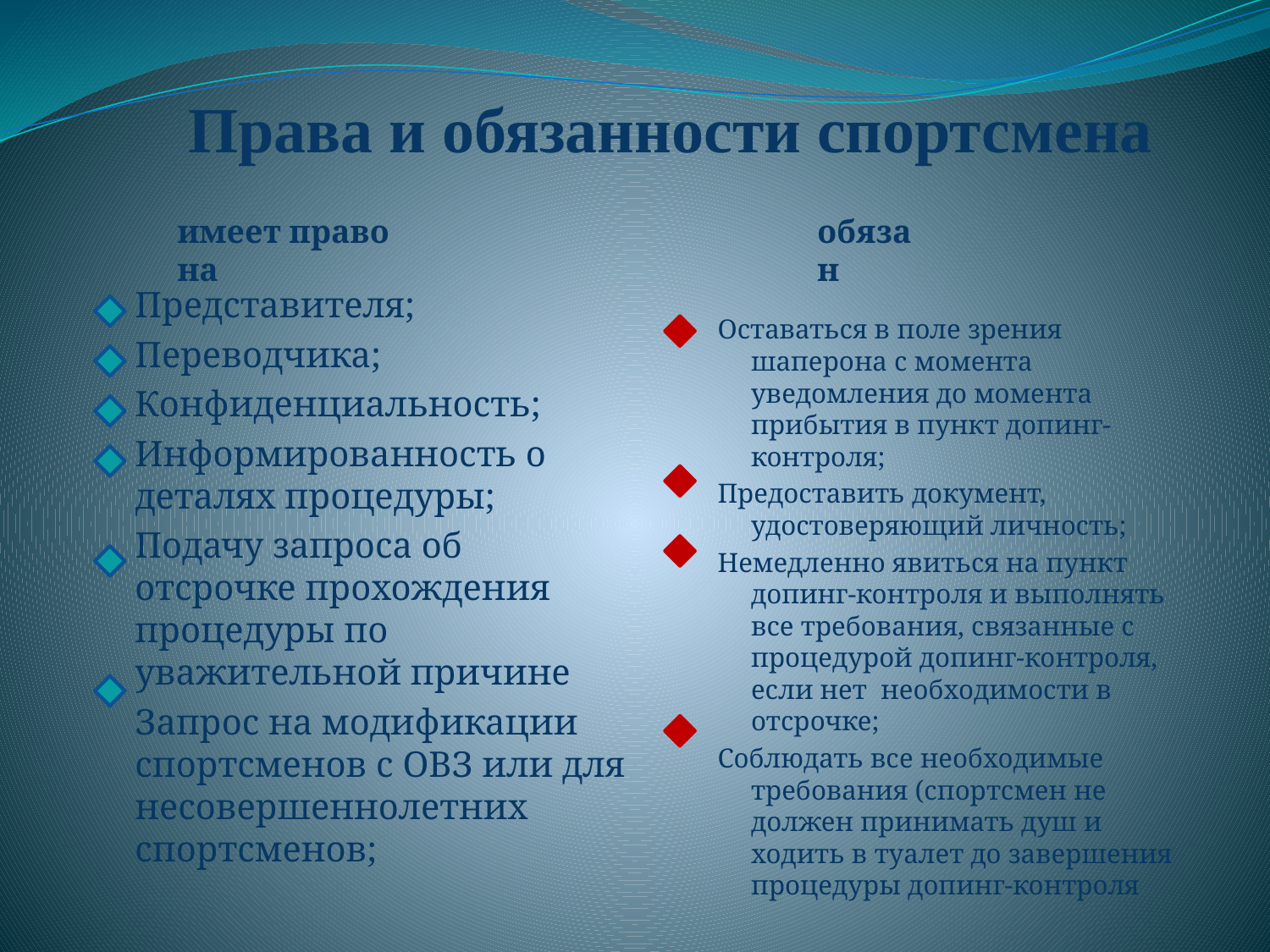

Права и обязанности спортсмена
имеет право на
обязан
Представителя;
Переводчика;
Конфиденциальность;
Информированность о деталях процедуры;
Подачу запроса об отсрочке прохождения процедуры по уважительной причине
Запрос на модификации спортсменов с ОВЗ или для несовершеннолетних спортсменов;

Оставаться в поле зрения шаперона с момента уведомления до момента прибытия в пункт допинг-контроля;
Предоставить документ, удостоверяющий личность;
Немедленно явиться на пункт допинг-контроля и выполнять все требования, связанные с процедурой допинг-контроля, если нет  необходимости в отсрочке;
Соблюдать все необходимые требования (спортсмен не должен принимать душ и ходить в туалет до завершения процедуры допинг-контроля